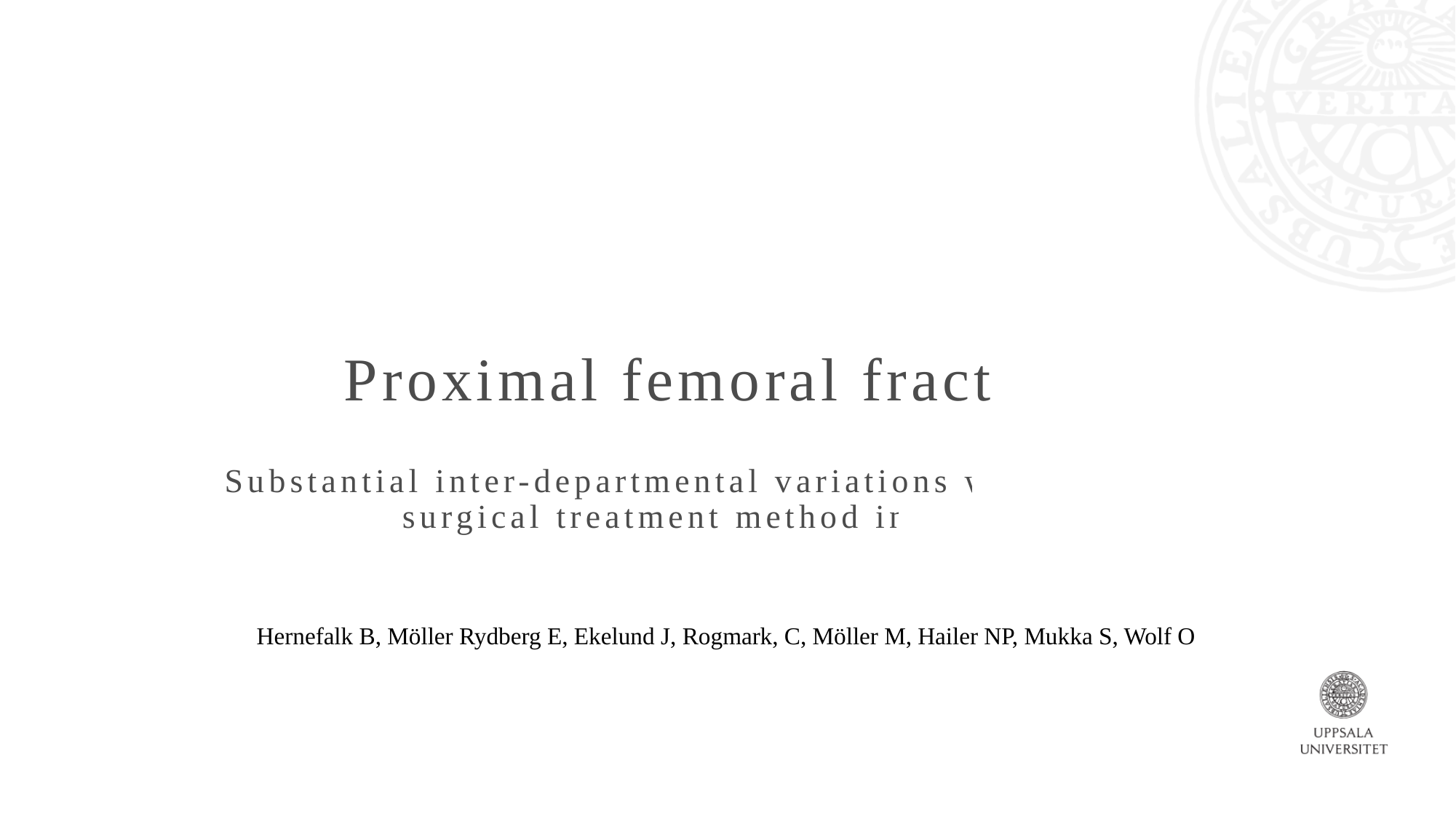

# Proximal femoral fractures
Substantial inter-departmental variations with respect to surgical treatment method in Sweden
Hernefalk B, Möller Rydberg E, Ekelund J, Rogmark, C, Möller M, Hailer NP, Mukka S, Wolf O